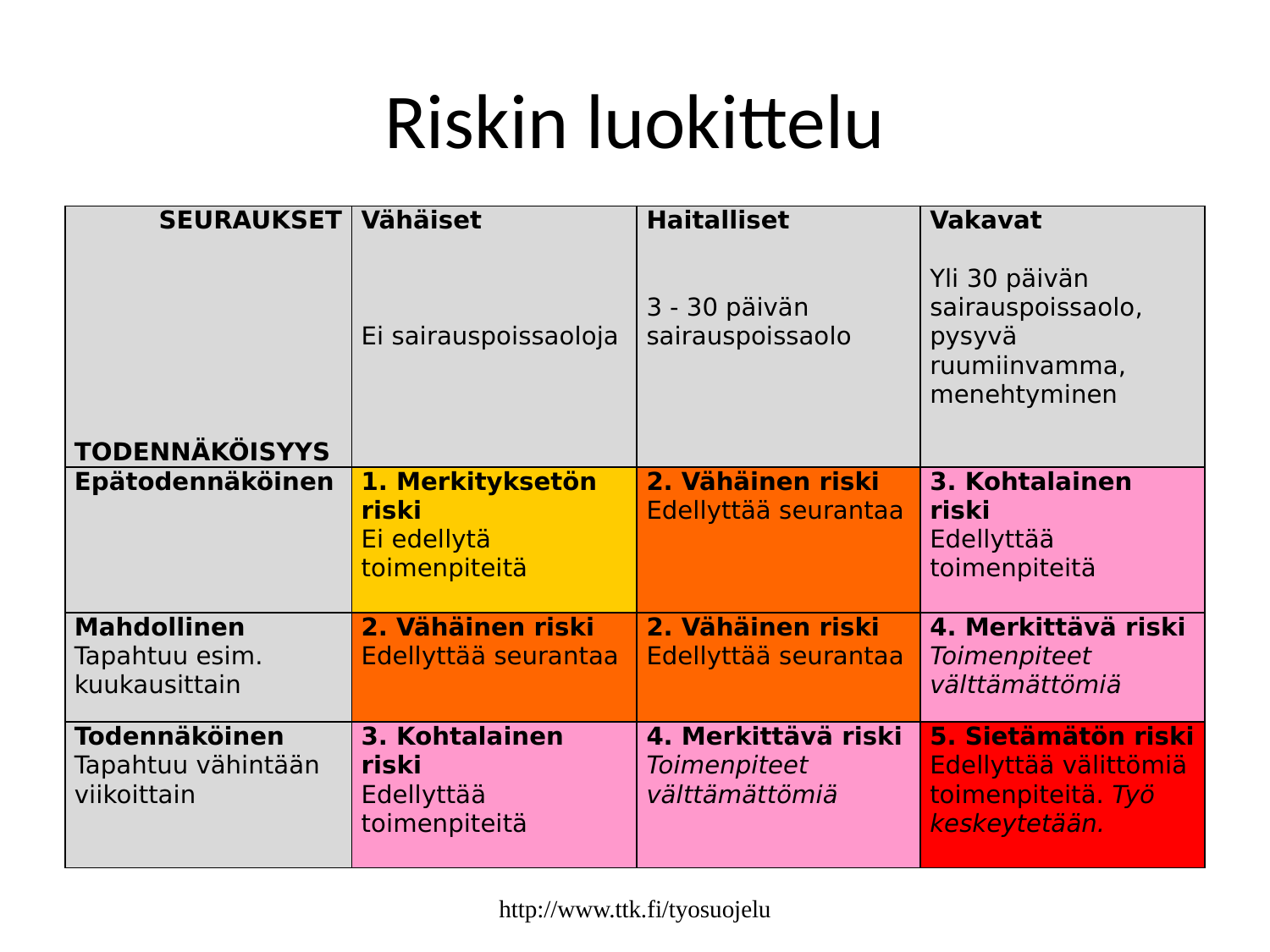

# Riskin luokittelu
| SEURAUKSET         TODENNÄKÖISYYS | Vähäiset Ei sairauspoissaoloja | Haitalliset 3 - 30 päivän sairauspoissaolo | Vakavat Yli 30 päivän sairauspoissaolo, pysyvä ruumiinvamma, menehtyminen |
| --- | --- | --- | --- |
| Epätodennäköinen | 1. Merkityksetön riski Ei edellytä toimenpiteitä | 2. Vähäinen riski Edellyttää seurantaa | 3. Kohtalainen riski Edellyttää toimenpiteitä |
| Mahdollinen Tapahtuu esim. kuukausittain | 2. Vähäinen riski Edellyttää seurantaa | 2. Vähäinen riski Edellyttää seurantaa | 4. Merkittävä riski Toimenpiteet välttämättömiä |
| Todennäköinen Tapahtuu vähintään viikoittain | 3. Kohtalainen riski Edellyttää toimenpiteitä | 4. Merkittävä riski Toimenpiteet välttämättömiä | 5. Sietämätön riski Edellyttää välittömiä toimenpiteitä. Työ keskeytetään. |
http://www.ttk.fi/tyosuojelu